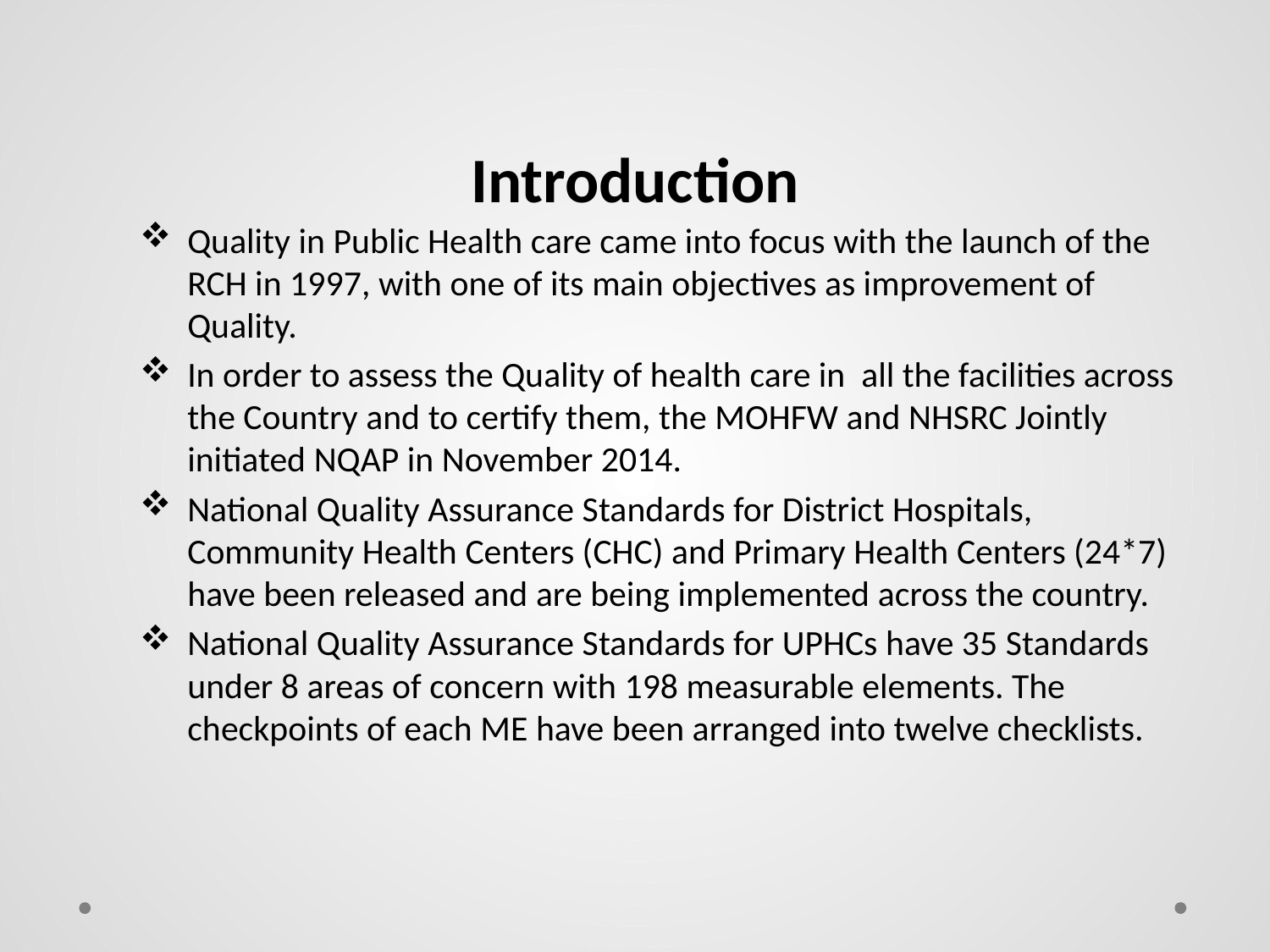

# Introduction
Quality in Public Health care came into focus with the launch of the RCH in 1997, with one of its main objectives as improvement of Quality.
In order to assess the Quality of health care in  all the facilities across the Country and to certify them, the MOHFW and NHSRC Jointly initiated NQAP in November 2014.
National Quality Assurance Standards for District Hospitals, Community Health Centers (CHC) and Primary Health Centers (24*7) have been released and are being implemented across the country.
National Quality Assurance Standards for UPHCs have 35 Standards under 8 areas of concern with 198 measurable elements. The checkpoints of each ME have been arranged into twelve checklists.